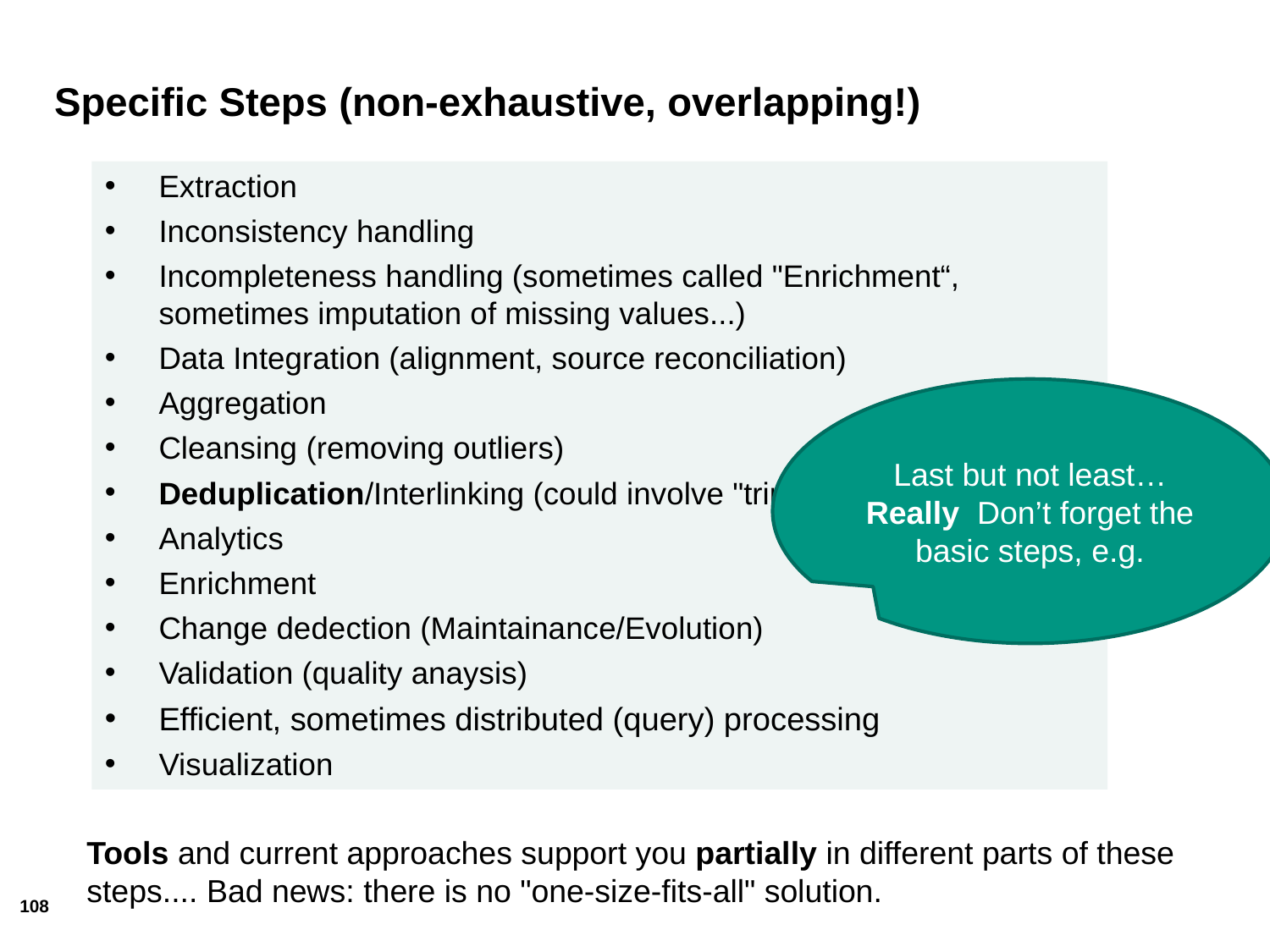

# Specific Steps (non-exhaustive, overlapping!)
Extraction
Inconsistency handling
Incompleteness handling (sometimes called "Enrichment“, sometimes imputation of missing values...)
Data Integration (alignment, source reconciliation)
Aggregation
Cleansing (removing outliers)
Deduplication/Interlinking (could involve "triplification")
Analytics
Enrichment
Change dedection (Maintainance/Evolution)
Validation (quality anaysis)
Efficient, sometimes distributed (query) processing
Visualization

Last but not least…Really  Don’t forget the basic steps, e.g.
Tools and current approaches support you partially in different parts of these steps.... Bad news: there is no "one-size-fits-all" solution.